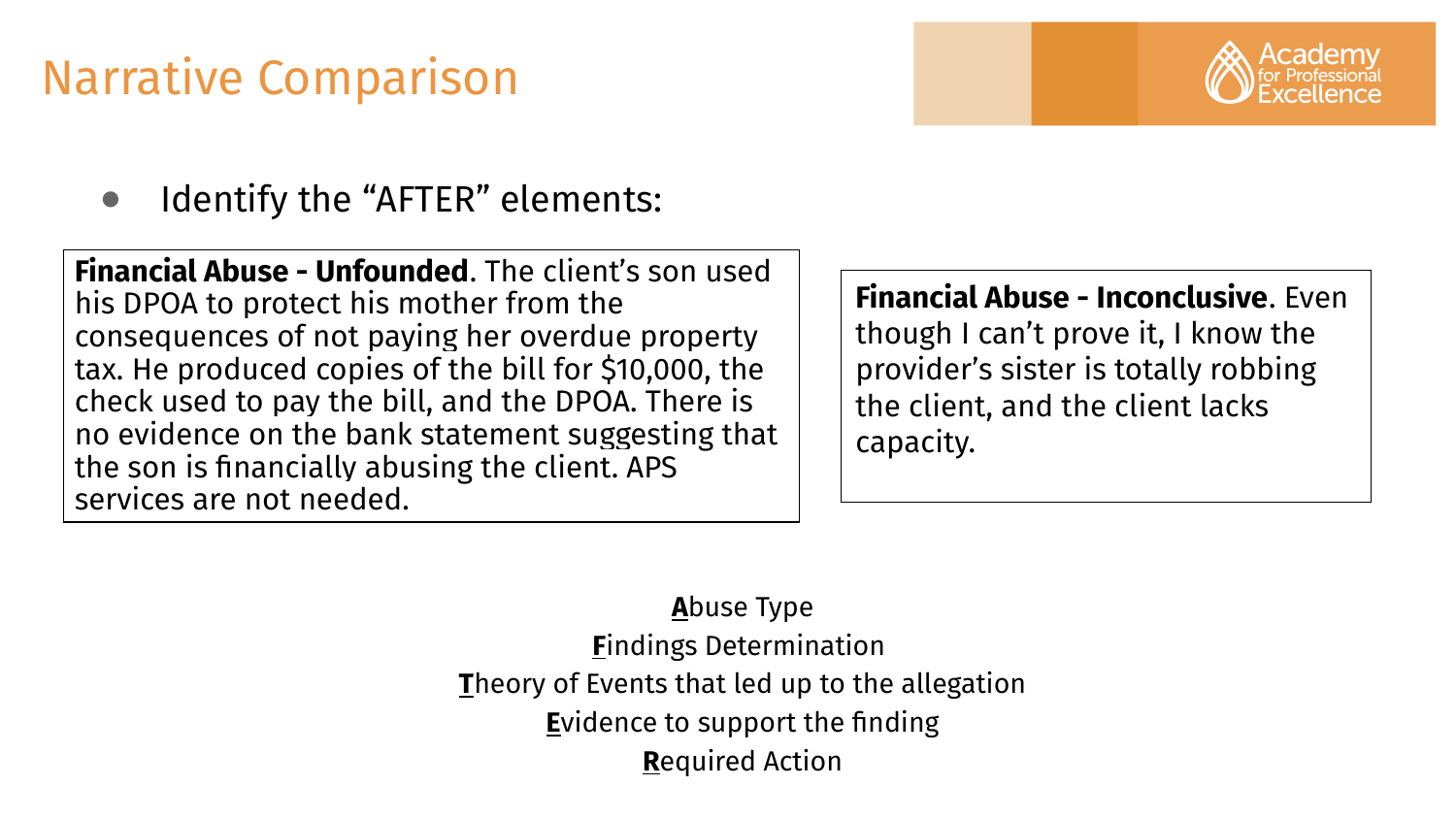

# Narrative Comparison
Identify the “AFTER” elements:

Abuse Type
Findings Determination
Theory of Events that led up to the allegation
Evidence to support the finding
Required Action
Financial Abuse - Unfounded. The client’s son used his DPOA to protect his mother from the consequences of not paying her overdue property tax. He produced copies of the bill for $10,000, the check used to pay the bill, and the DPOA. There is no evidence on the bank statement suggesting that the son is financially abusing the client. APS services are not needed.
Financial Abuse - Inconclusive. Even though I can’t prove it, I know the provider’s sister is totally robbing the client, and the client lacks capacity.